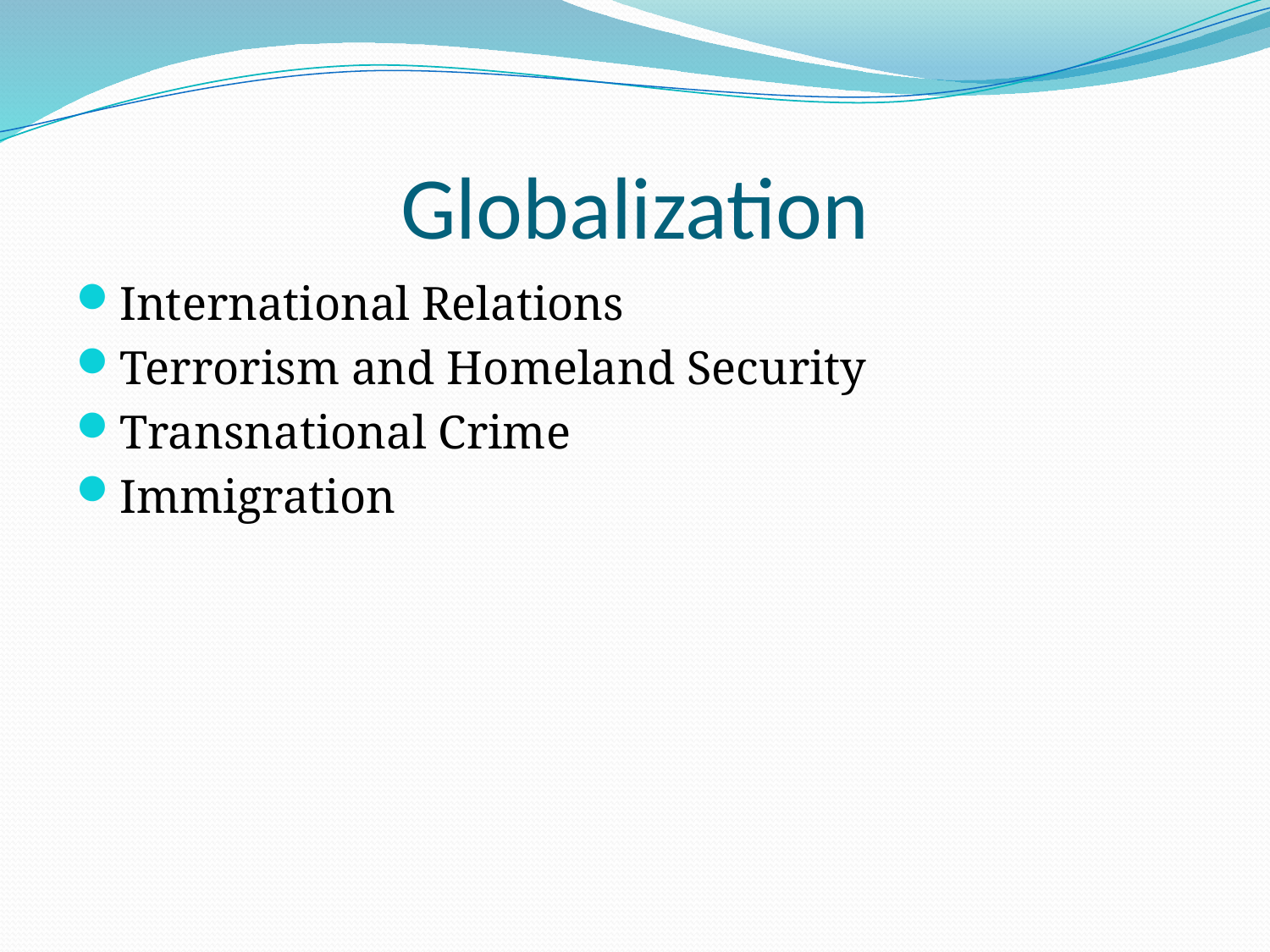

# Globalization
International Relations
Terrorism and Homeland Security
Transnational Crime
Immigration